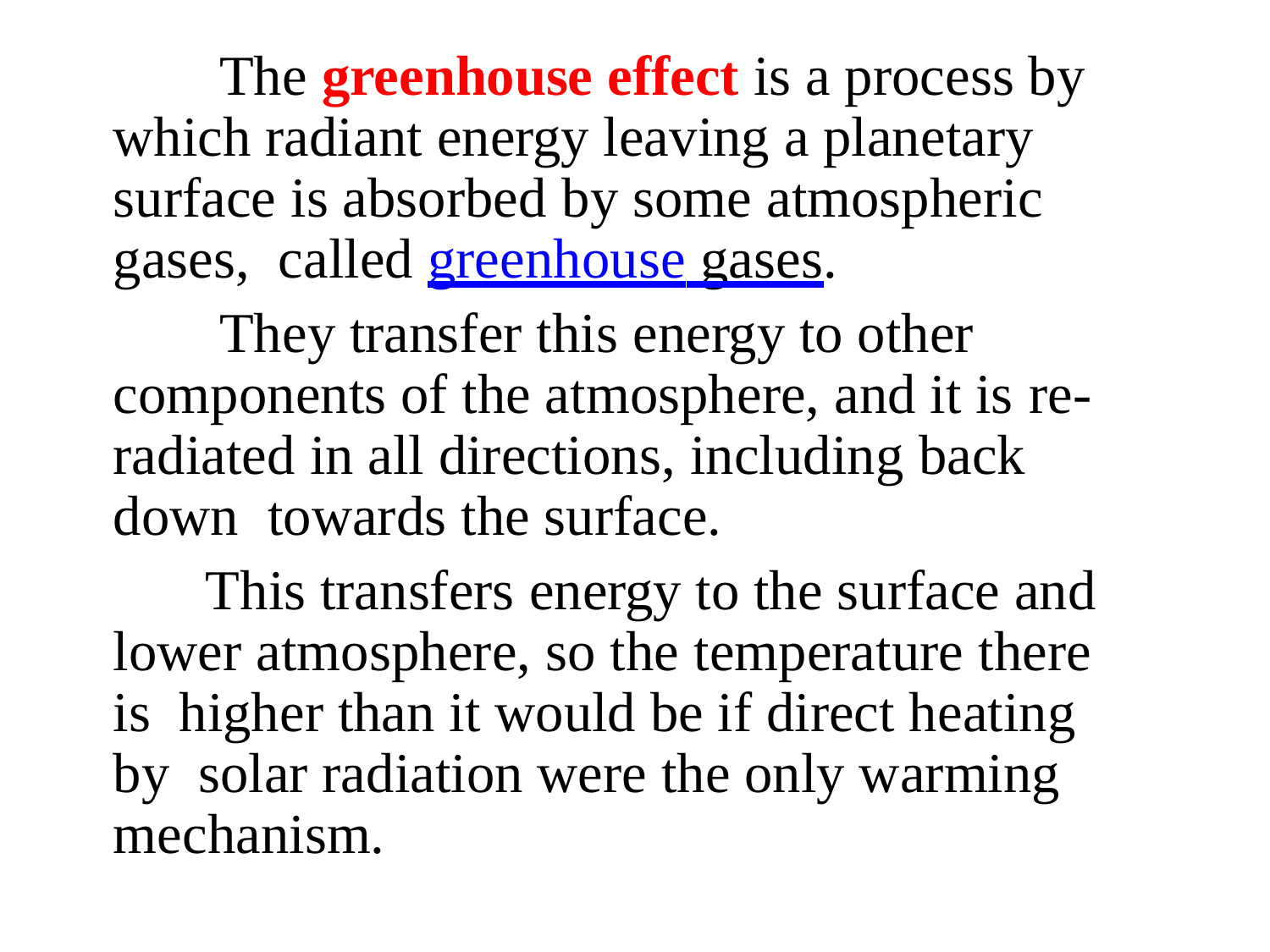

The greenhouse effect is a process by  which radiant energy leaving a planetary  surface is absorbed by some atmospheric gases,  called greenhouse gases.
They transfer this energy to other  components of the atmosphere, and it is re-  radiated in all directions, including back down  towards the surface.
This transfers energy to the surface and  lower atmosphere, so the temperature there is  higher than it would be if direct heating by  solar radiation were the only warming  mechanism.